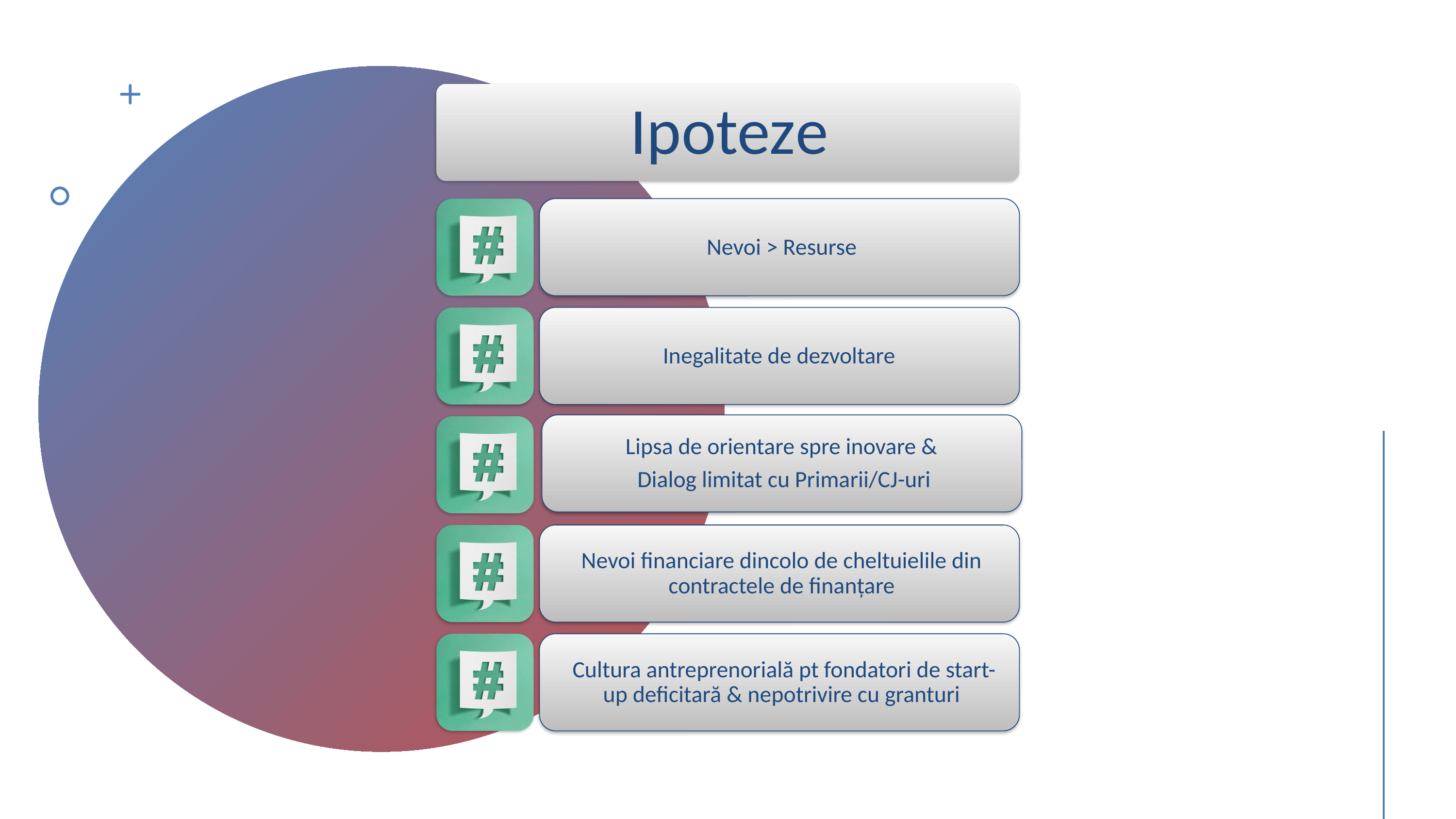

Ipoteze
Nevoi > Resurse
Inegalitate de dezvoltare
Lipsa de orientare spre inovare &
Dialog limitat cu Primarii/CJ-uri
Nevoi financiare dincolo de cheltuielile din contractele de finanțare
 Cultura antreprenorială pt fondatori de start-up deficitară & nepotrivire cu granturi